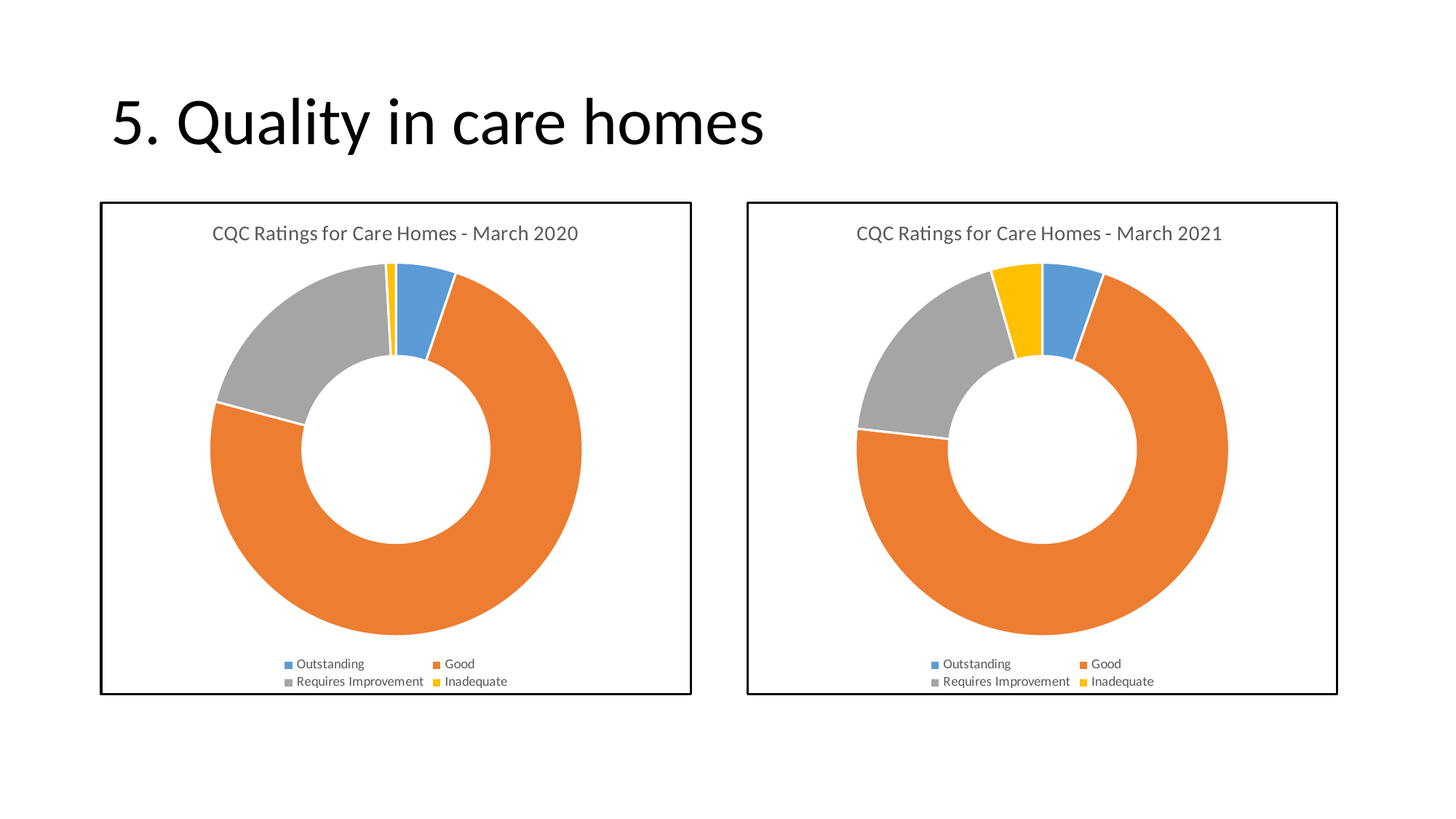

# 5. Quality in care homes

### Chart: CQC Ratings for Care Homes - March 2020

| Category |  |
|---|---|
| Outstanding | 6.0 |
| Good | 85.0 |
| Requires Improvement | 23.0 |
| Inadequate | 1.0 |

### Chart: CQC Ratings for Care Homes - March 2021

| Category |  |
|---|---|
| Outstanding | 6.0 |
| Good | 80.0 |
| Requires Improvement | 21.0 |
| Inadequate | 5.0 |